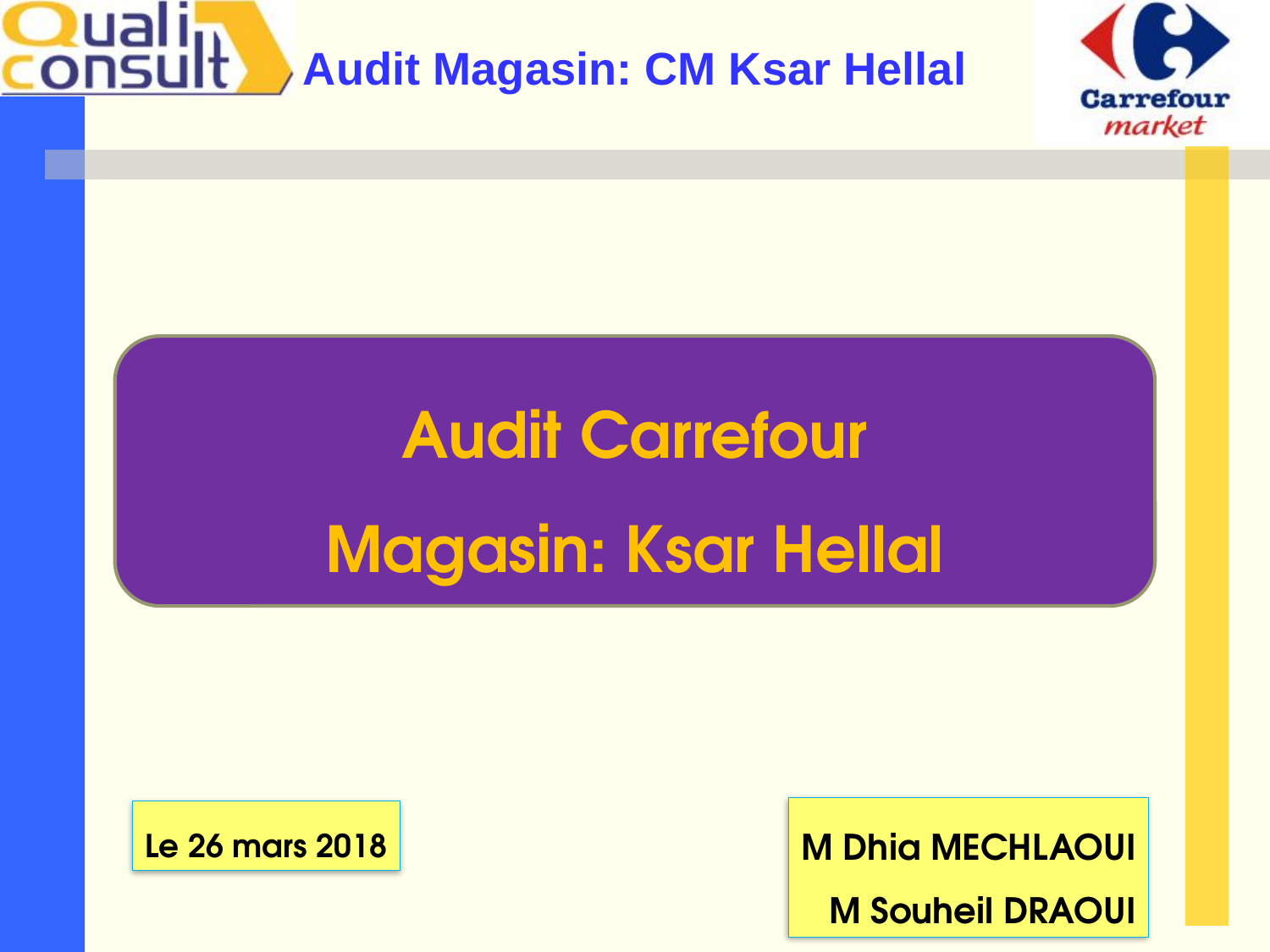

Audit Carrefour
Magasin: Ksar Hellal
M Dhia MECHLAOUI
M Souheil DRAOUI
Le 26 mars 2018